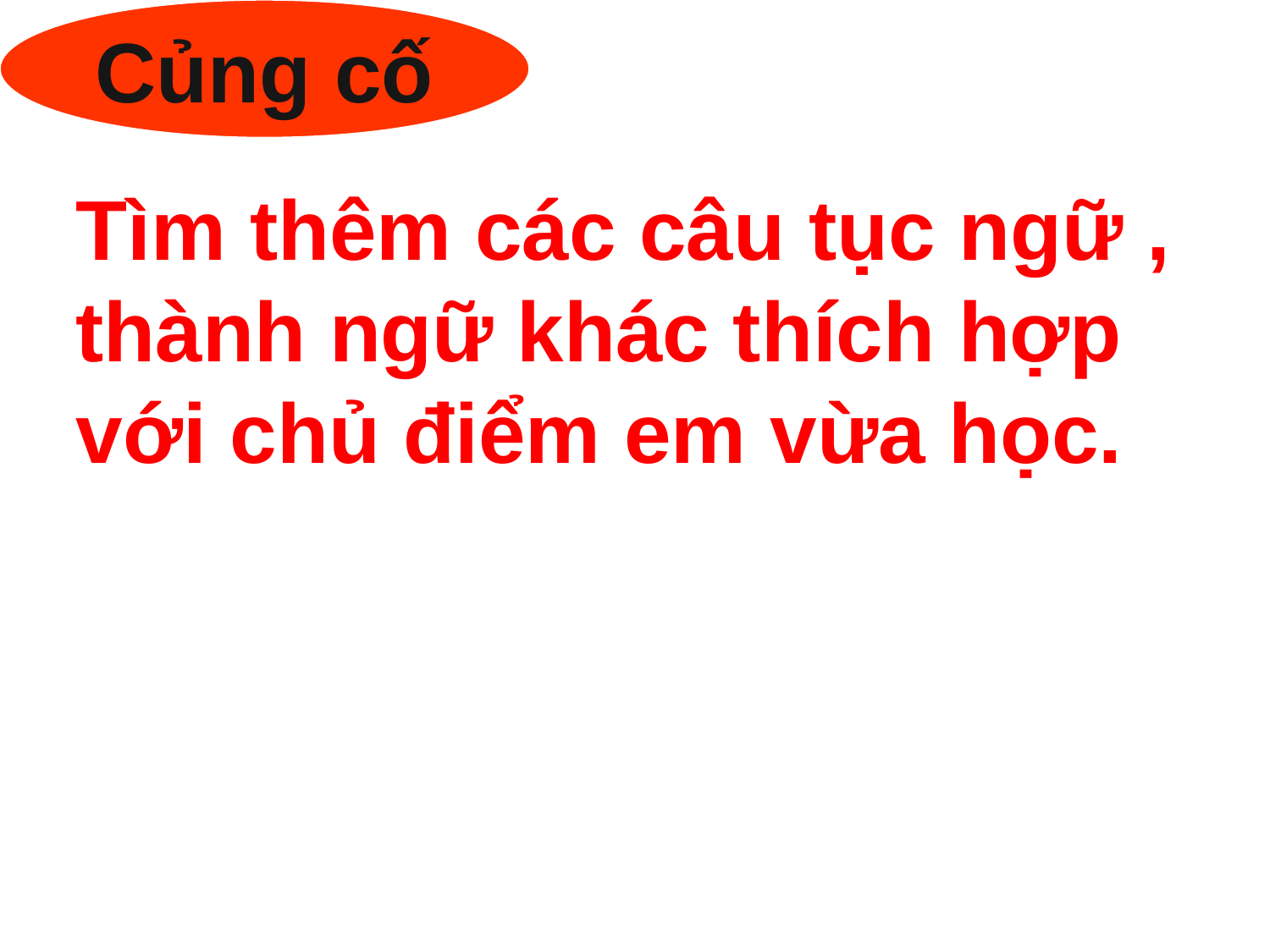

Củng cố
Tìm thêm các câu tục ngữ , thành ngữ khác thích hợp với chủ điểm em vừa học.